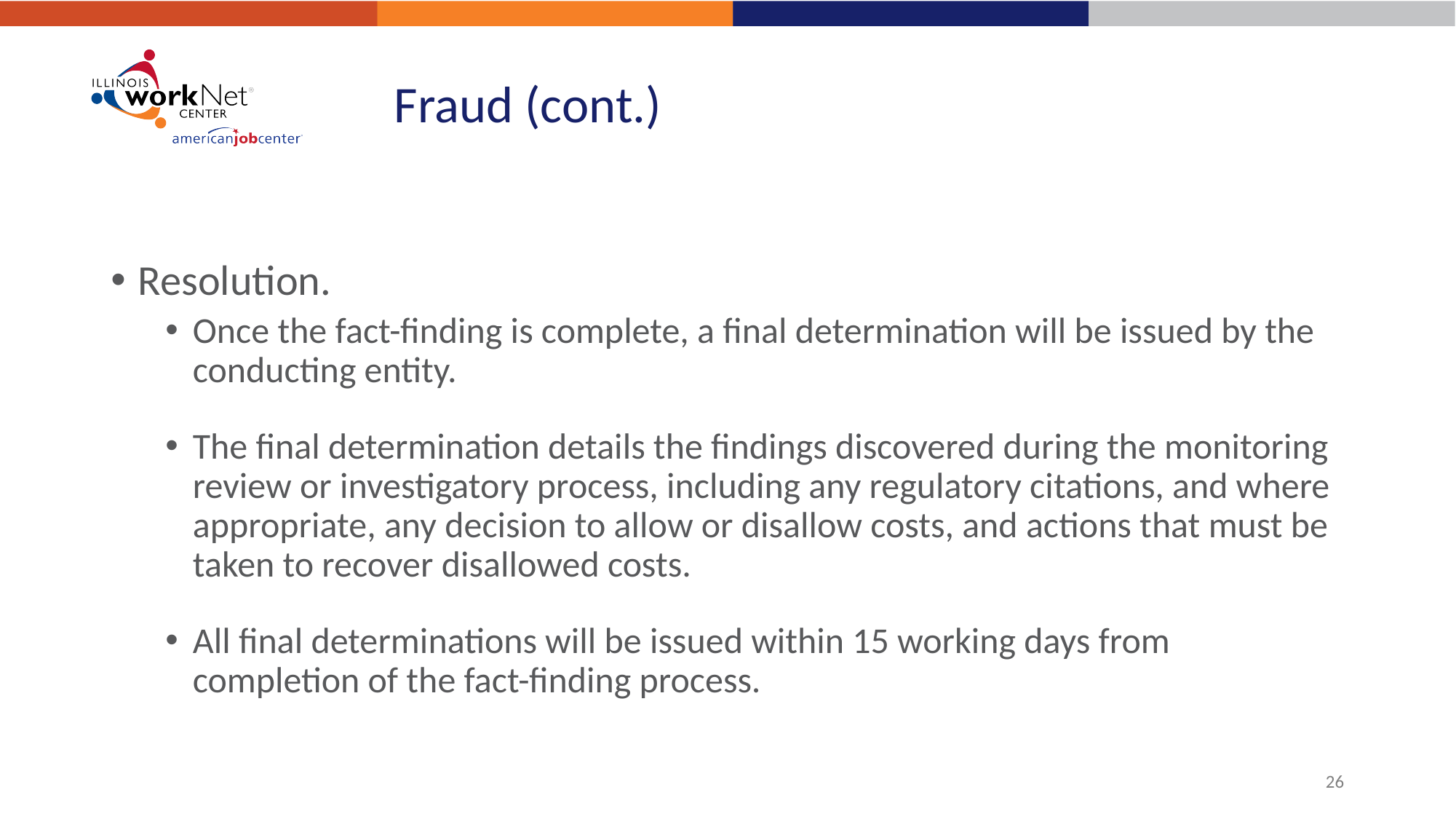

# Fraud (cont.)
Resolution.
Once the fact-finding is complete, a final determination will be issued by the conducting entity.

The final determination details the findings discovered during the monitoring review or investigatory process, including any regulatory citations, and where appropriate, any decision to allow or disallow costs, and actions that must be taken to recover disallowed costs.

All final determinations will be issued within 15 working days from completion of the fact-finding process.

26